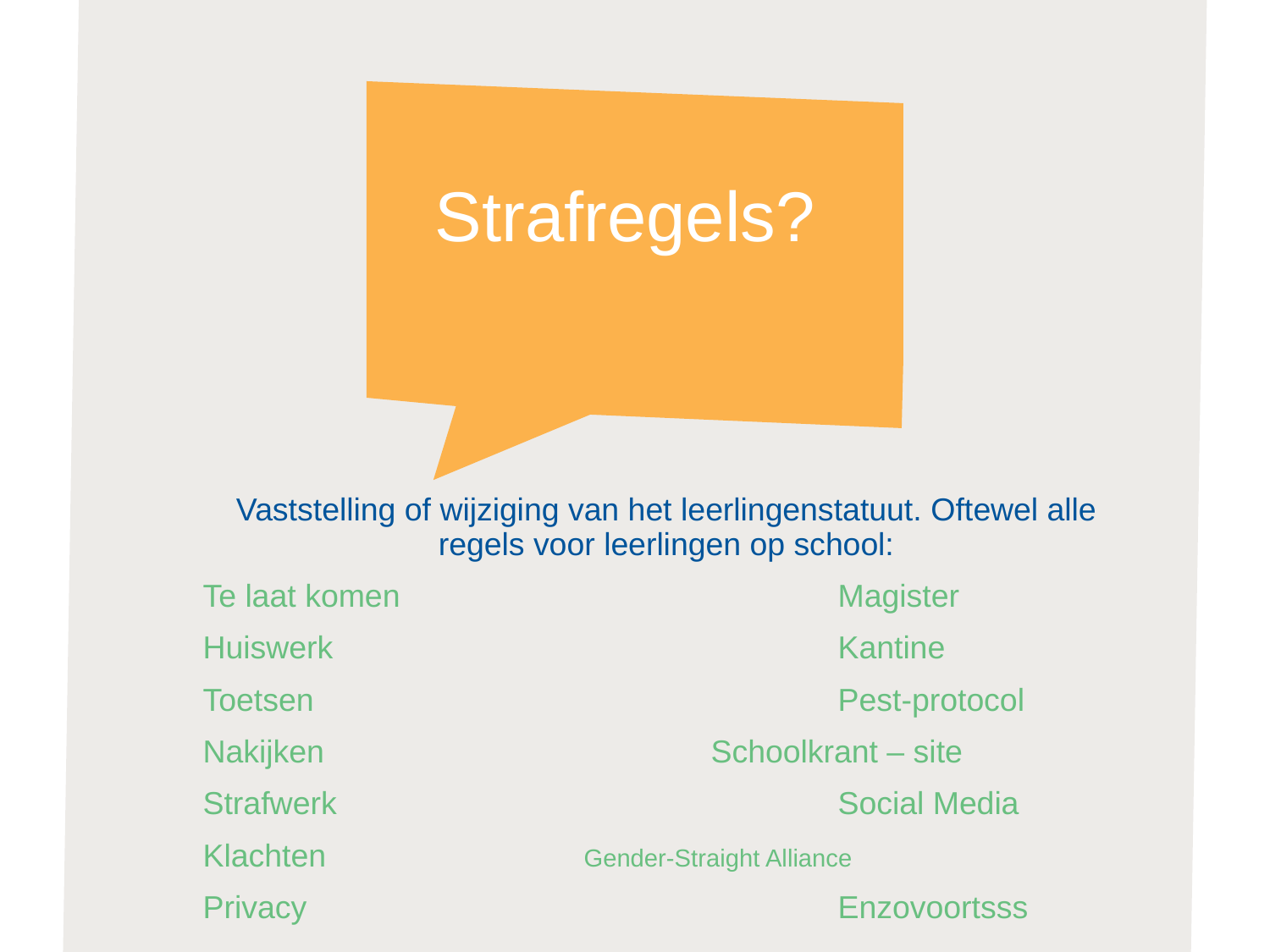

# Strafregels?
Vaststelling of wijziging van het leerlingenstatuut. Oftewel alle regels voor leerlingen op school:
Te laat komen				Magister
Huiswerk				Kantine
Toetsen					Pest-protocol
Nakijken				Schoolkrant – site
Strafwerk				Social Media
Klachten			Gender-Straight Alliance
Privacy					Enzovoortsss